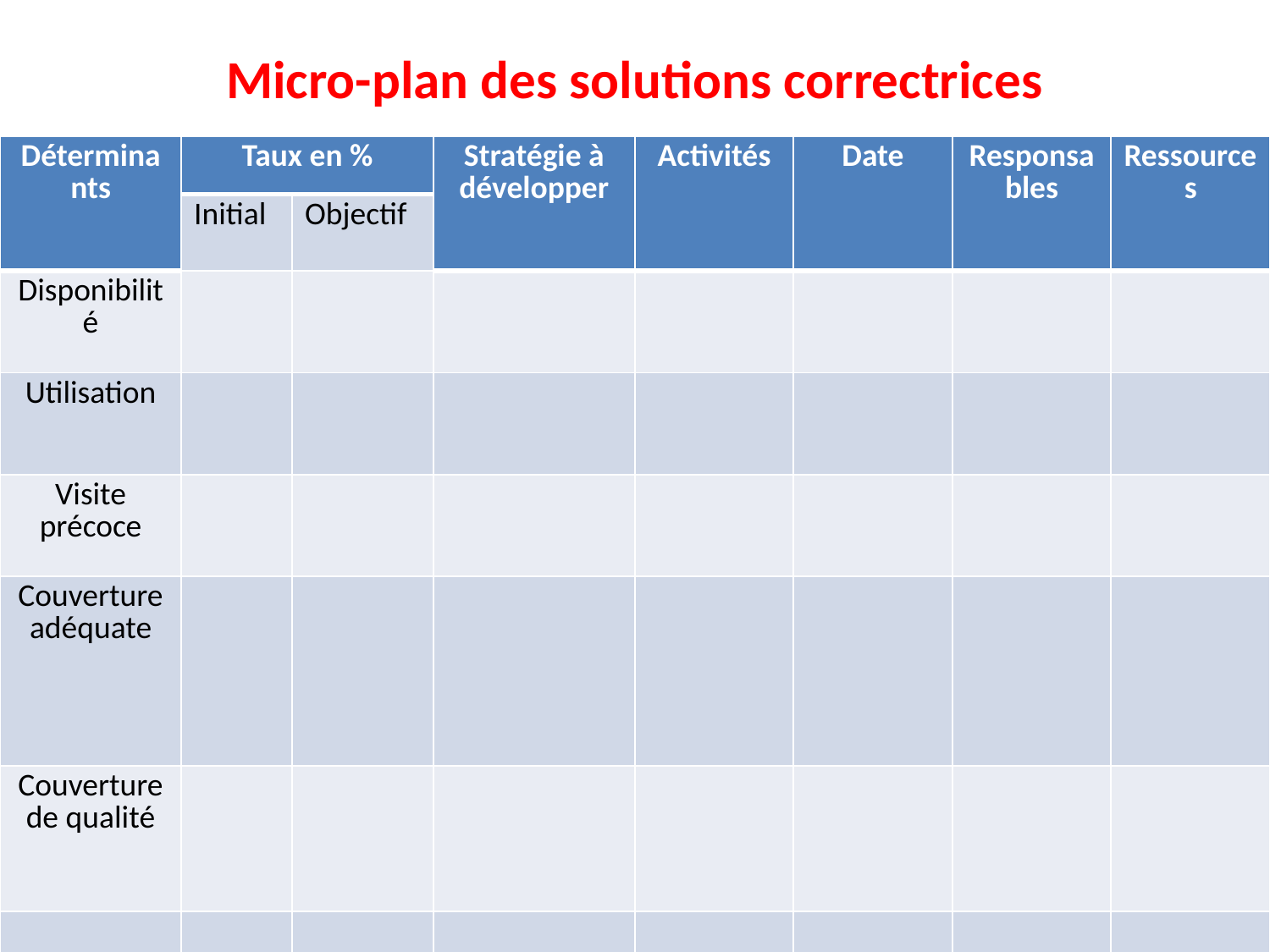

# Micro-plan des solutions correctrices
| Déterminants | Taux en % |  | Stratégie à développer | Activités | Date | Responsables | Ressources |
| --- | --- | --- | --- | --- | --- | --- | --- |
|  | Initial | Objectif |  |  |  |  |  |
| Disponibilité |  |  |  |  |  |  |  |
| Utilisation |  |  |  |  |  |  |  |
| Visite précoce |  |  |  |  |  |  |  |
| Couverture adéquate |  |  |  |  |  |  |  |
| Couverture de qualité |  |  |  |  |  |  |  |
|  |  |  |  |  |  |  |  |